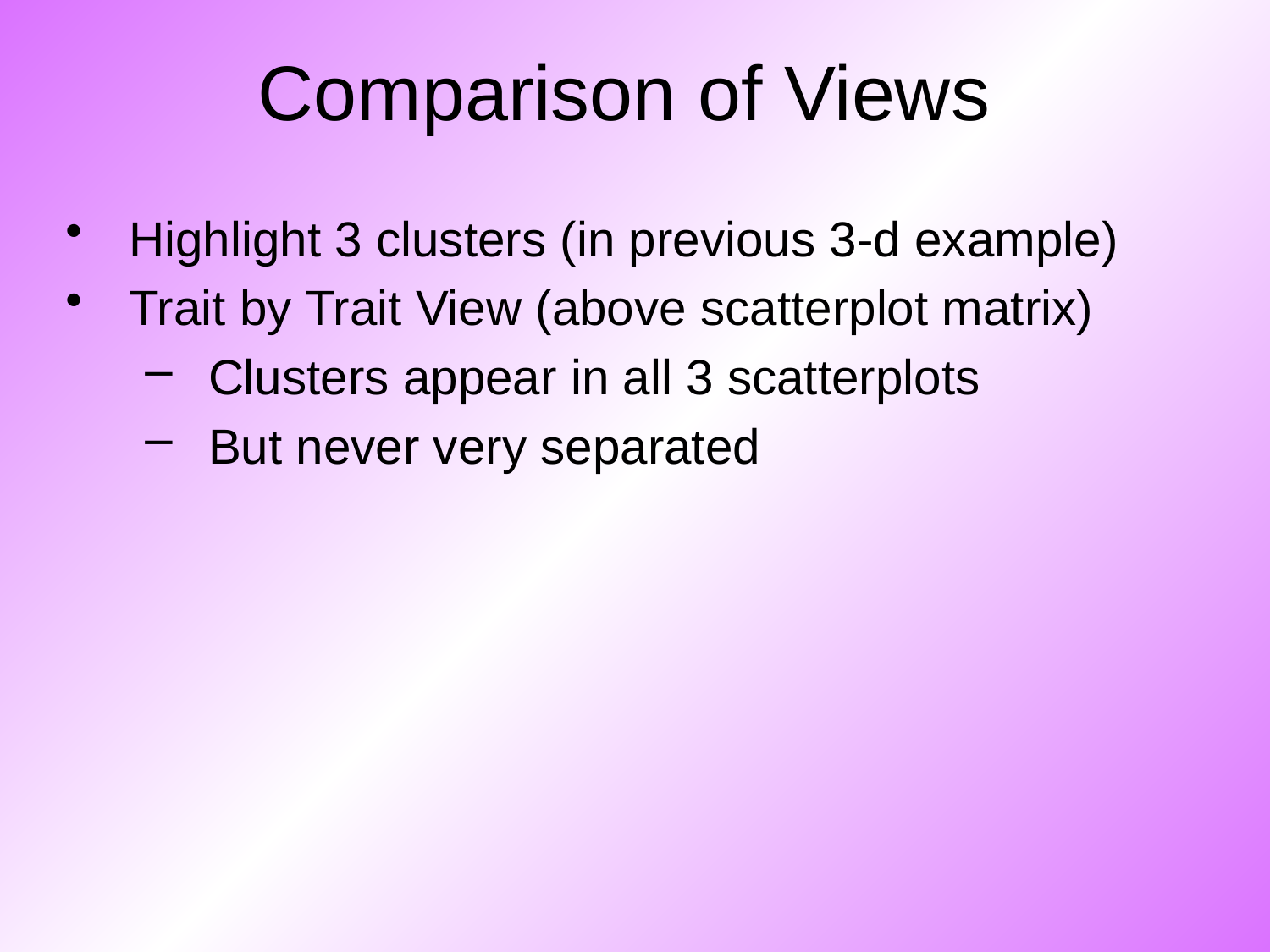

# Comparison of Views
Highlight 3 clusters (in previous 3-d example)
Trait by Trait View (above scatterplot matrix)
Clusters appear in all 3 scatterplots
But never very separated